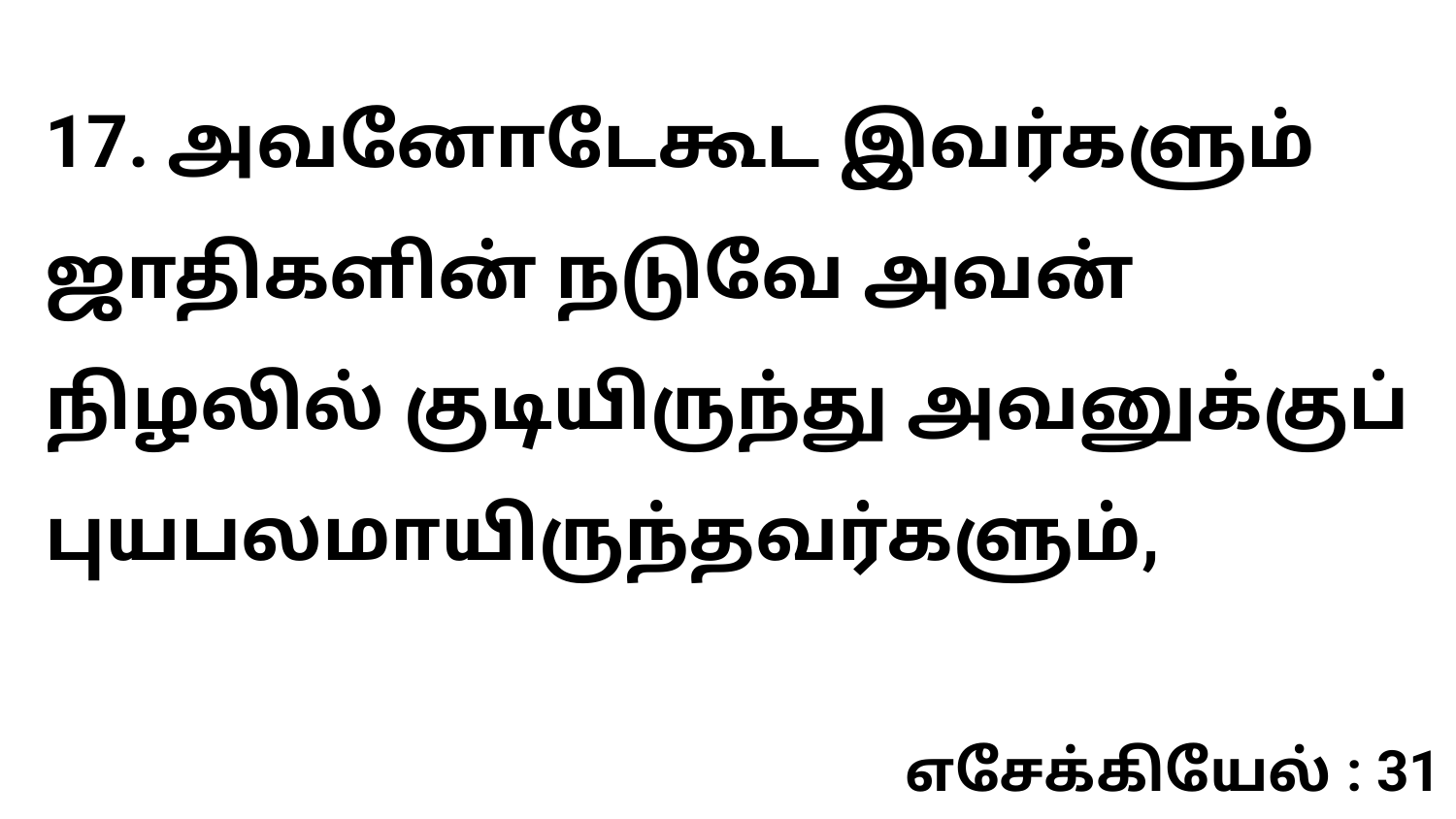

17. அவனோடேகூட இவர்களும் ஜாதிகளின் நடுவே அவன் நிழலில் குடியிருந்து அவனுக்குப் புயபலமாயிருந்தவர்களும்,
எசேக்கியேல் : 31